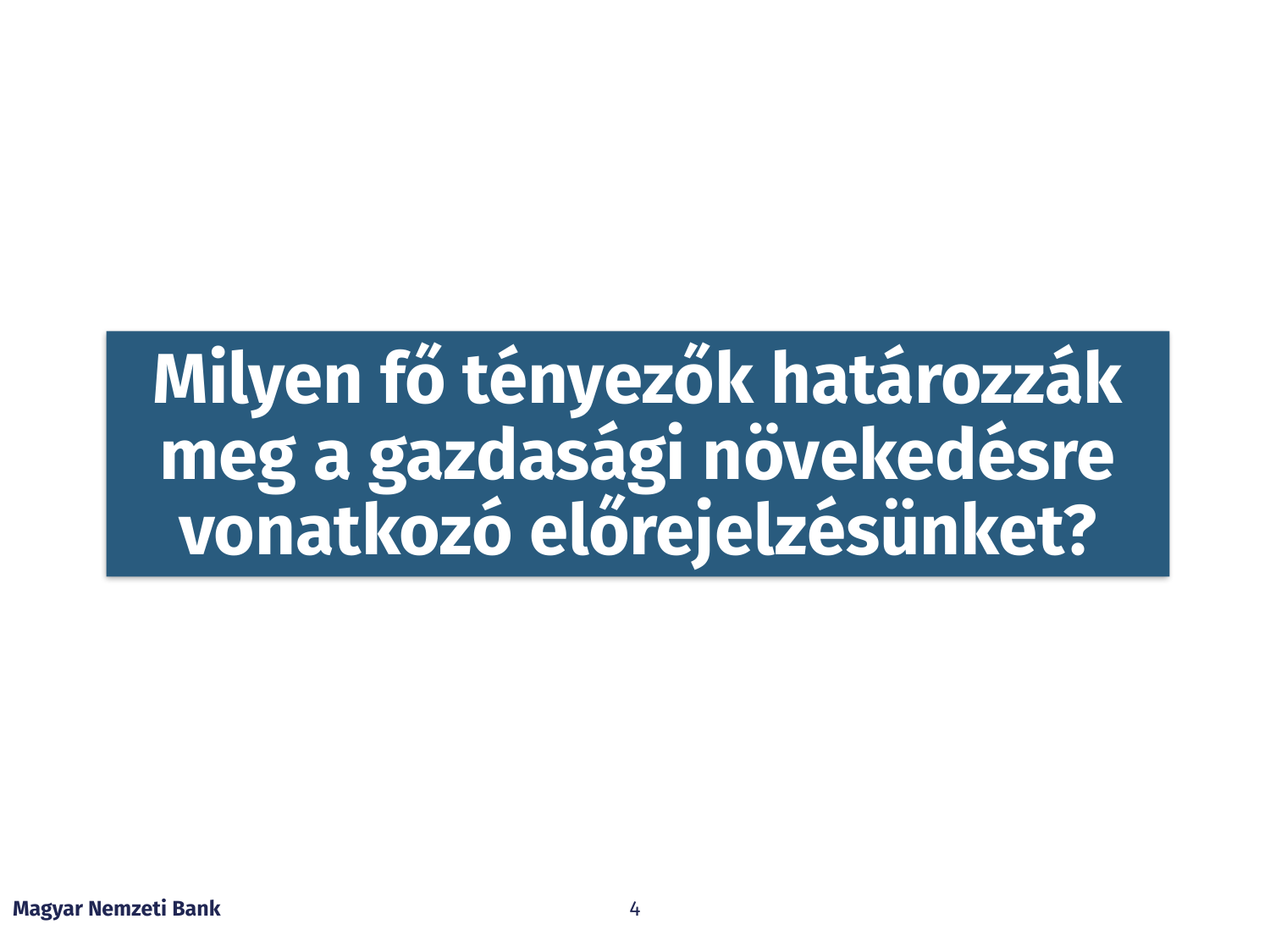

# Milyen fő tényezők határozzák meg a gazdasági növekedésre vonatkozó előrejelzésünket?

Magyar Nemzeti Bank
4